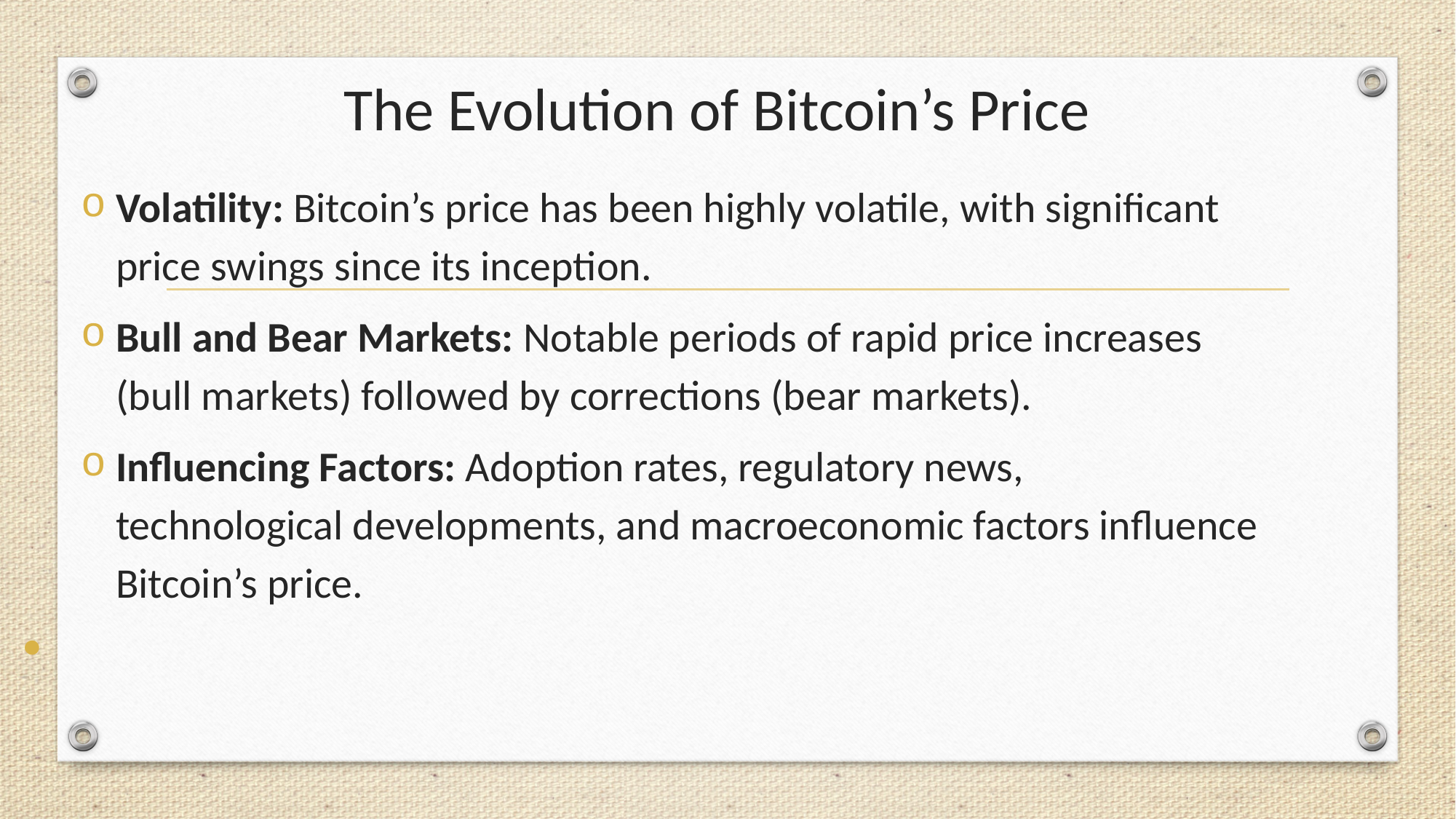

# The Evolution of Bitcoin’s Price
Volatility: Bitcoin’s price has been highly volatile, with significant price swings since its inception.
Bull and Bear Markets: Notable periods of rapid price increases (bull markets) followed by corrections (bear markets).
Influencing Factors: Adoption rates, regulatory news, technological developments, and macroeconomic factors influence Bitcoin’s price.